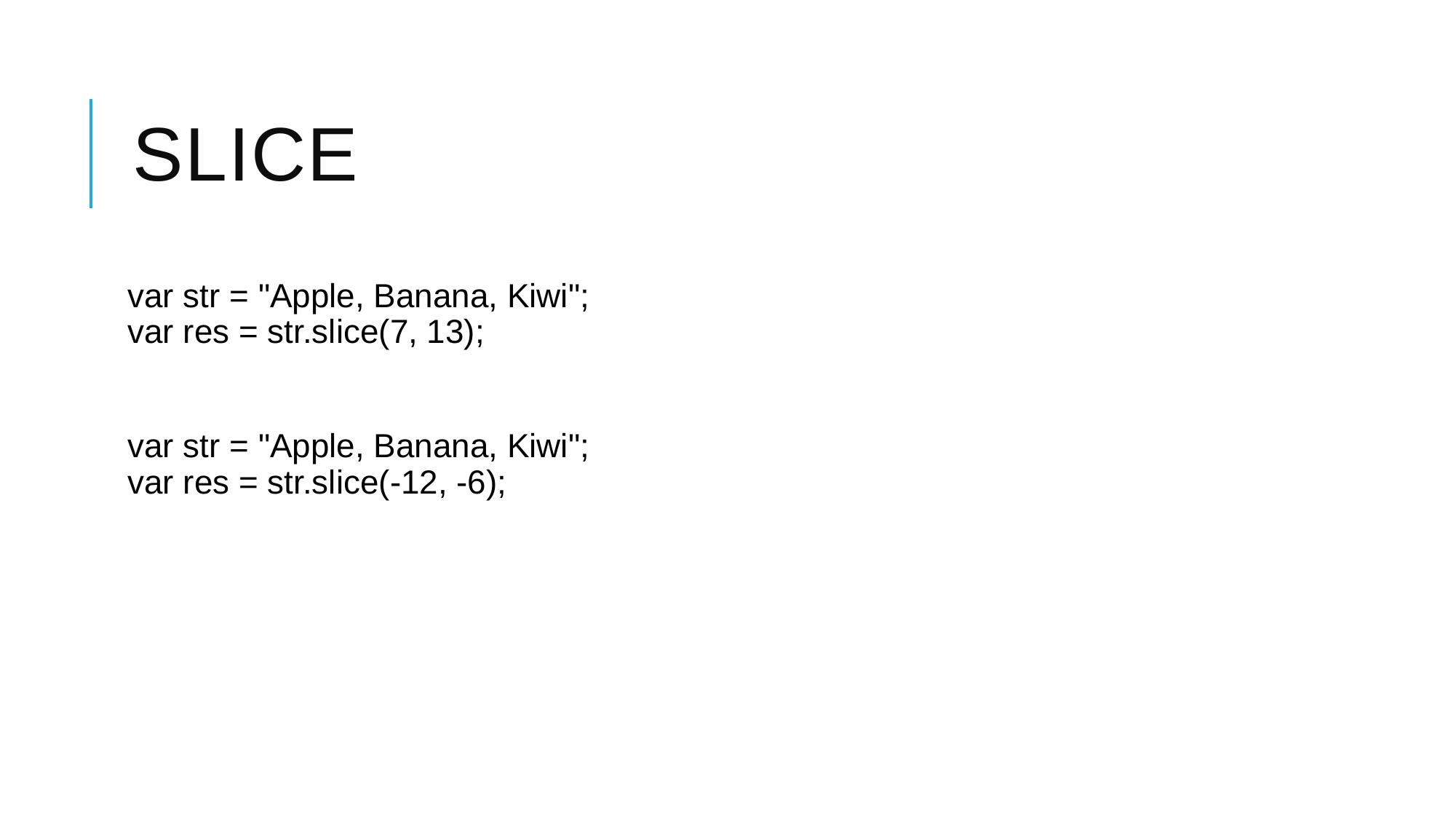

# Slice
var str = "Apple, Banana, Kiwi";
var res = str.slice(7, 13);

var str = "Apple, Banana, Kiwi";
var res = str.slice(-12, -6);